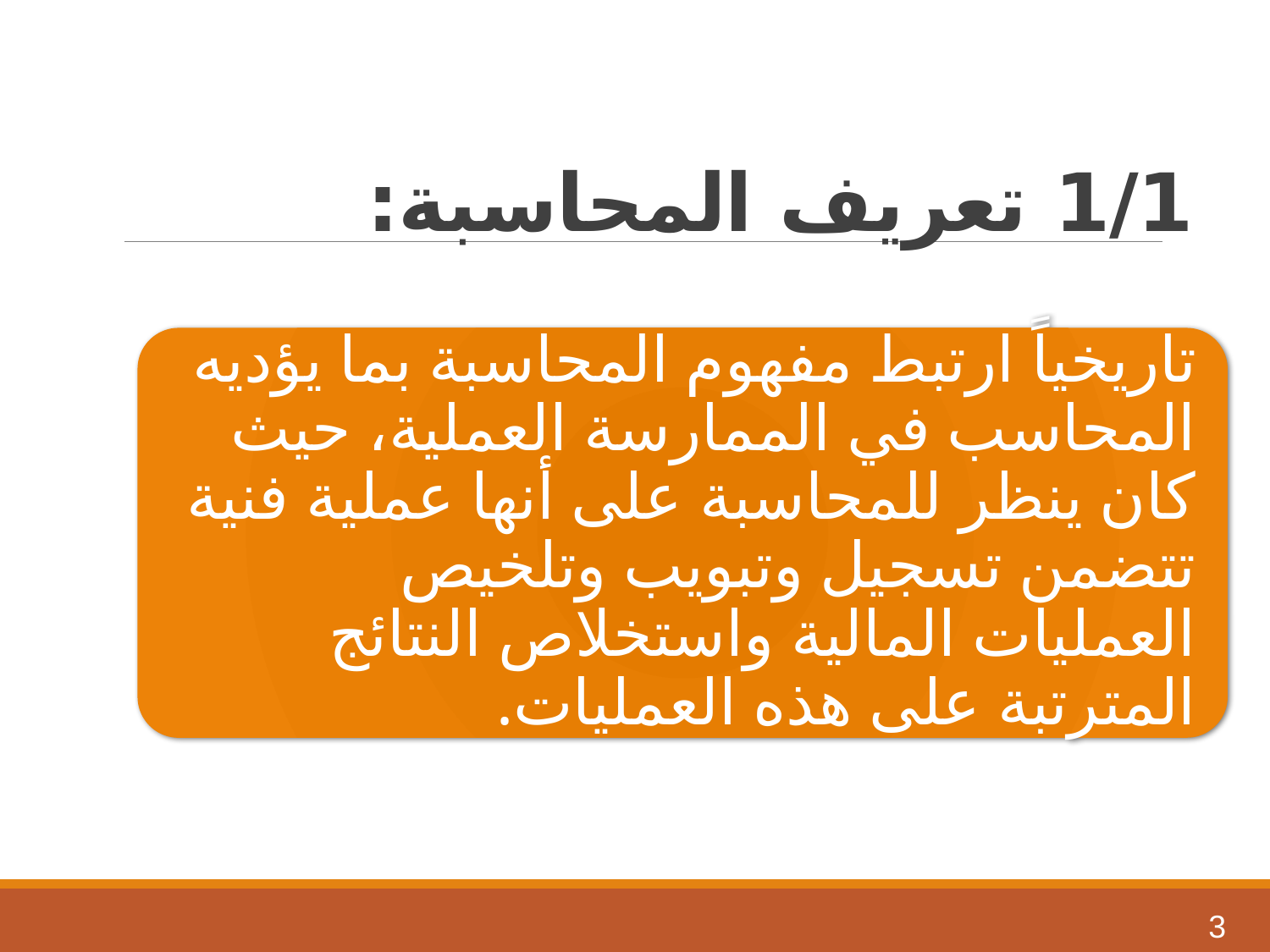

# 1/1 تعريف المحاسبة:
تاريخياً ارتبط مفهوم المحاسبة بما يؤديه المحاسب في الممارسة العملية، حيث كان ينظر للمحاسبة على أنها عملية فنية تتضمن تسجيل وتبويب وتلخيص العمليات المالية واستخلاص النتائج المترتبة على هذه العمليات.
3